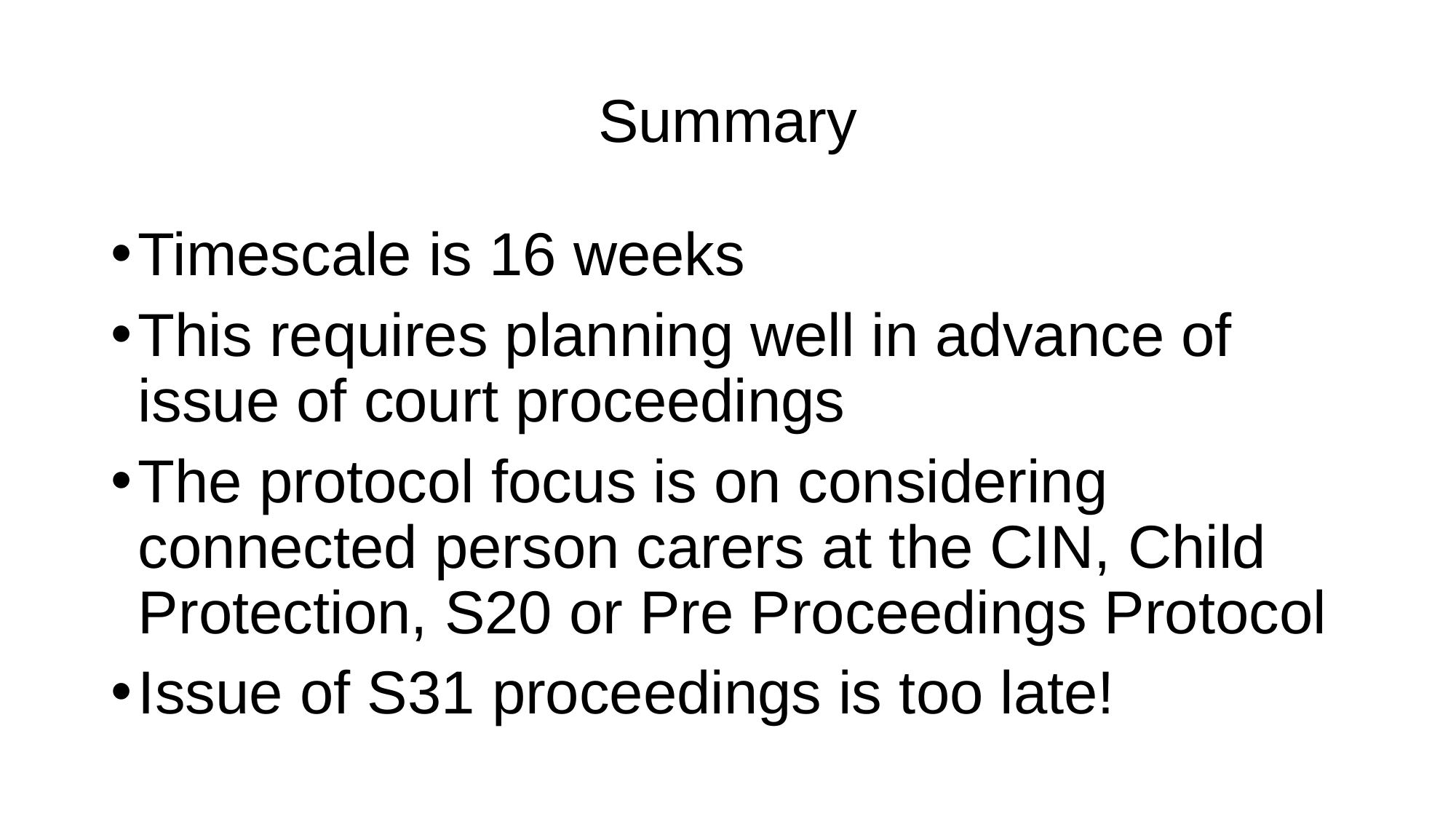

# Summary
Timescale is 16 weeks
This requires planning well in advance of issue of court proceedings
The protocol focus is on considering connected person carers at the CIN, Child Protection, S20 or Pre Proceedings Protocol
Issue of S31 proceedings is too late!